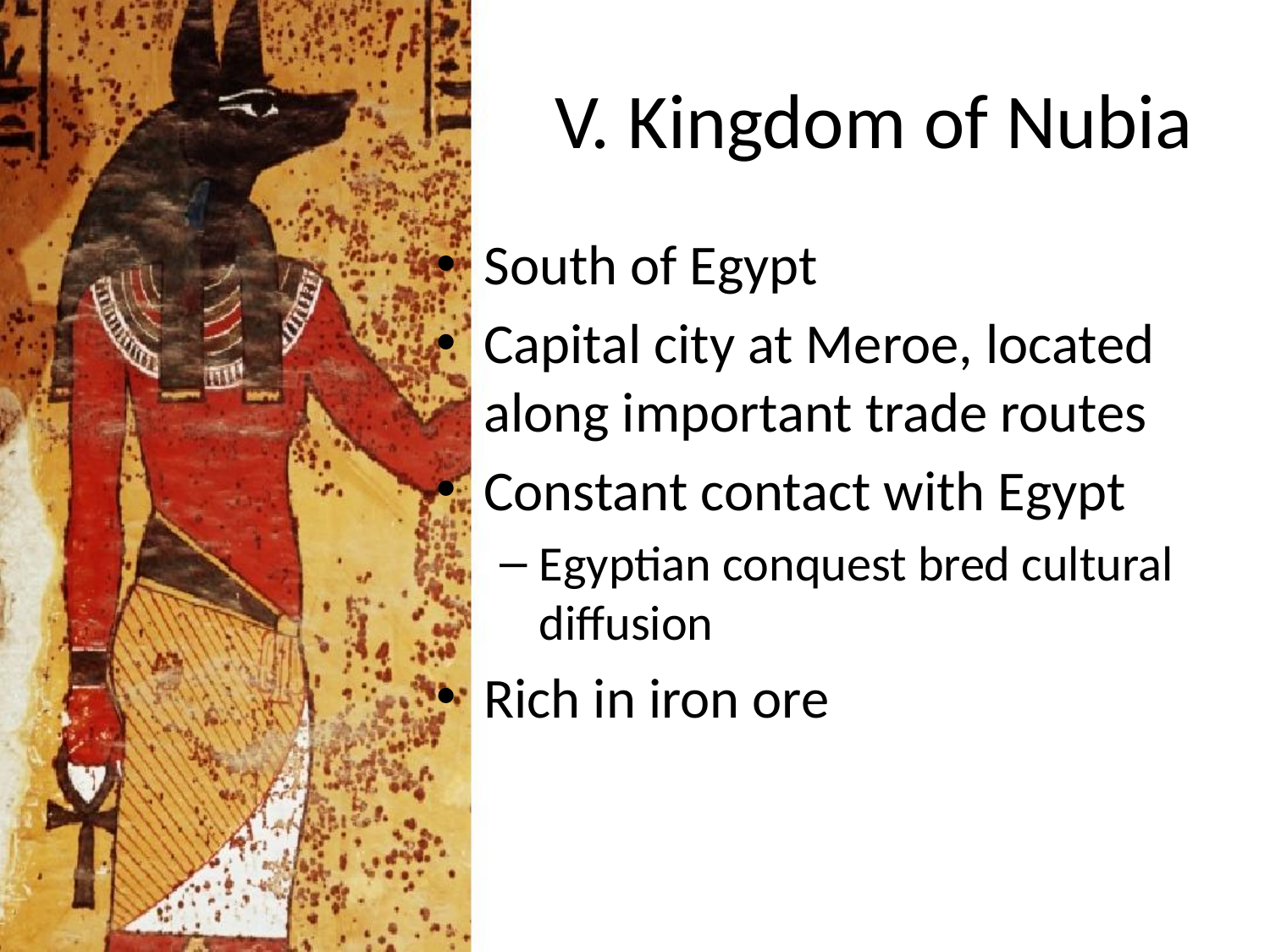

# V. Kingdom of Nubia
South of Egypt
Capital city at Meroe, located along important trade routes
Constant contact with Egypt
Egyptian conquest bred cultural diffusion
Rich in iron ore